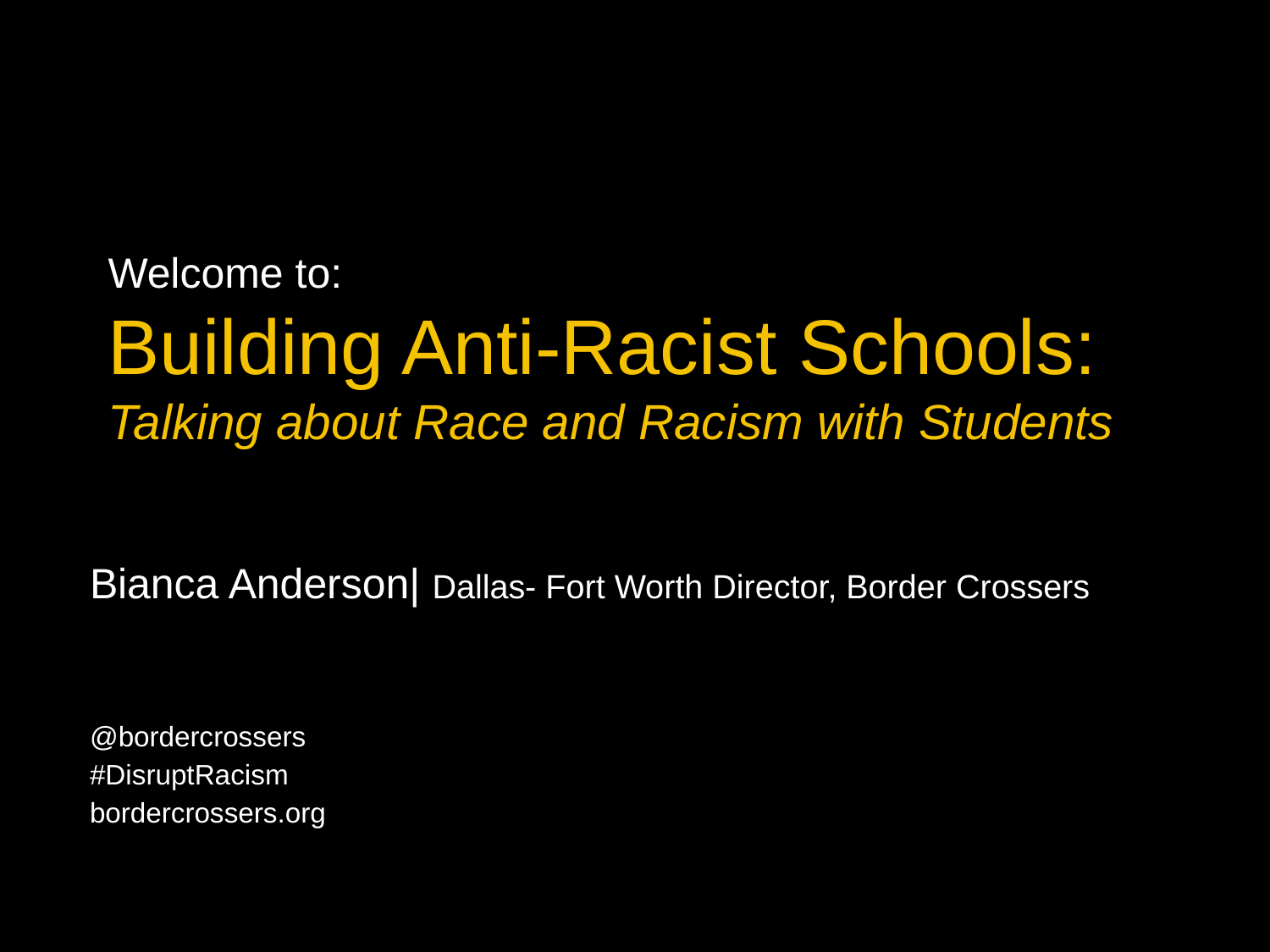

# Welcome to: Building Anti-Racist Schools: Talking about Race and Racism with Students

Bianca Anderson| Dallas- Fort Worth Director, Border Crossers

@bordercrossers
#DisruptRacism
bordercrossers.org